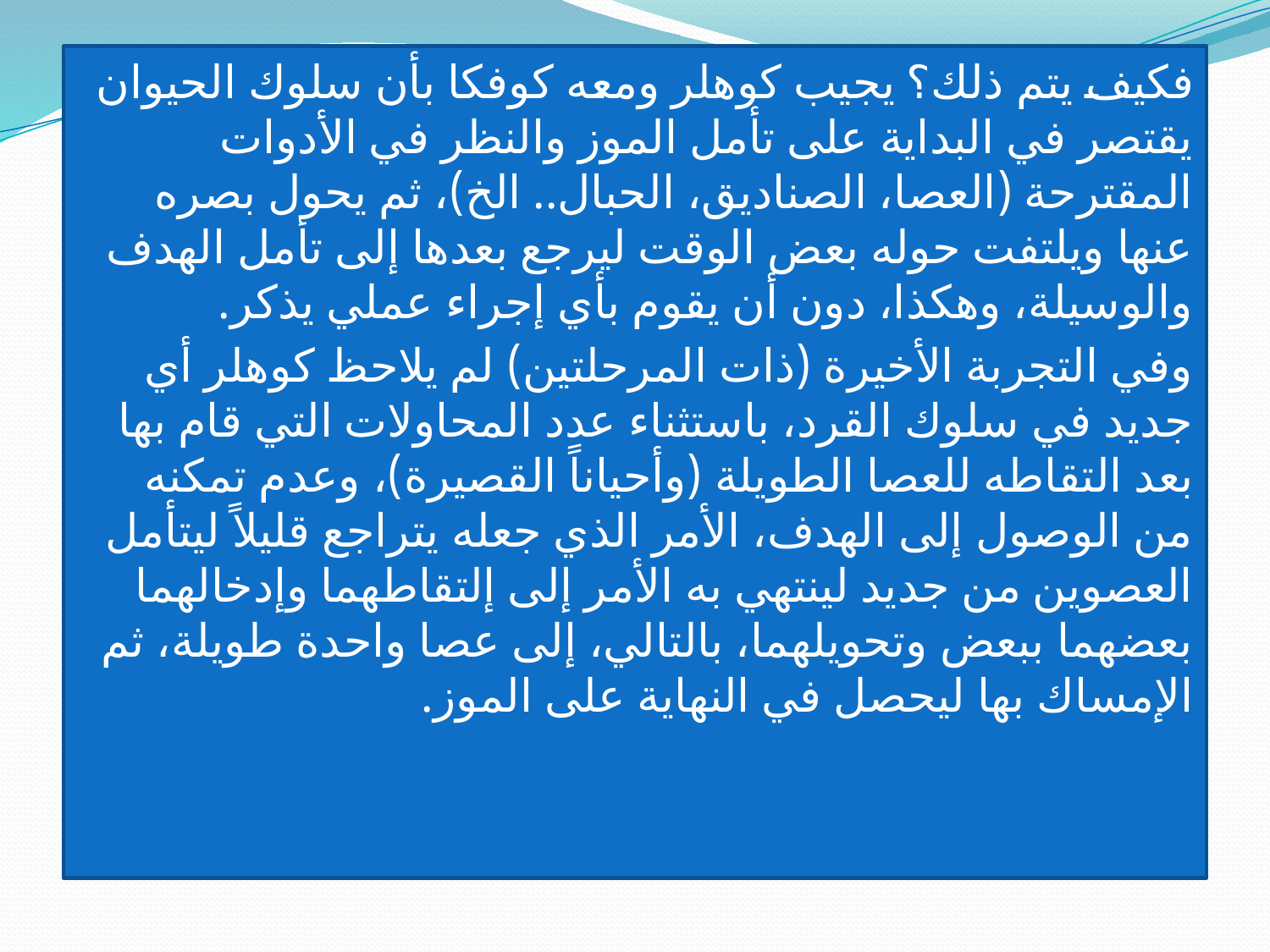

فكيف يتم ذلك؟ يجيب كوهلر ومعه كوفكا بأن سلوك الحيوان يقتصر في البداية على تأمل الموز والنظر في الأدوات المقترحة (العصا، الصناديق، الحبال.. الخ)، ثم يحول بصره عنها ويلتفت حوله بعض الوقت ليرجع بعدها إلى تأمل الهدف والوسيلة، وهكذا، دون أن يقوم بأي إجراء عملي يذكر.
وفي التجربة الأخيرة (ذات المرحلتين) لم يلاحظ كوهلر أي جديد في سلوك القرد، باستثناء عدد المحاولات التي قام بها بعد التقاطه للعصا الطويلة (وأحياناً القصيرة)، وعدم تمكنه من الوصول إلى الهدف، الأمر الذي جعله يتراجع قليلاً ليتأمل العصوين من جديد لينتهي به الأمر إلى إلتقاطهما وإدخالهما بعضهما ببعض وتحويلهما، بالتالي، إلى عصا واحدة طويلة، ثم الإمساك بها ليحصل في النهاية على الموز.